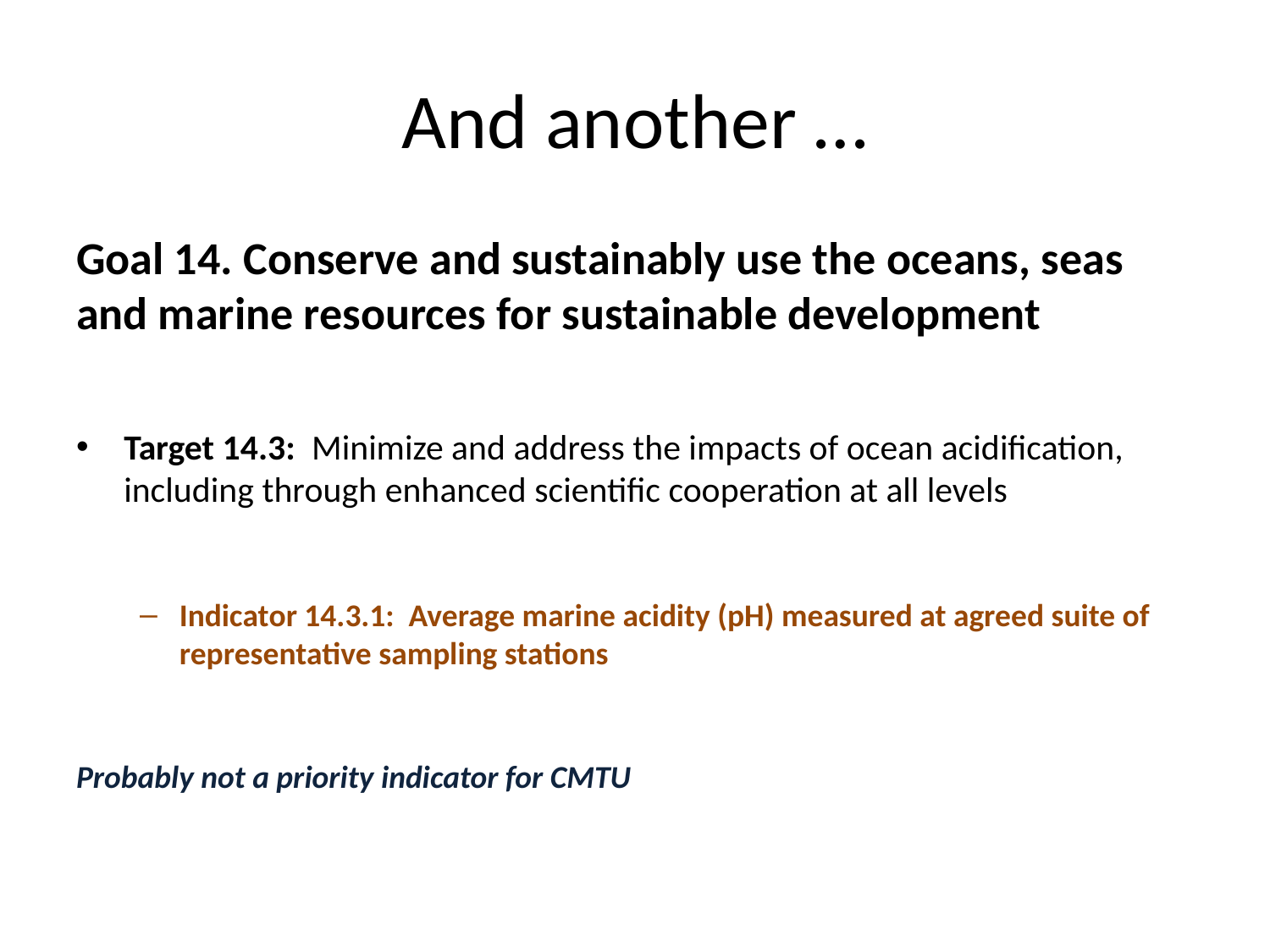

# And another …
Goal 14. Conserve and sustainably use the oceans, seas and marine resources for sustainable development

Target 14.3:  Minimize and address the impacts of ocean acidification, including through enhanced scientific cooperation at all levels

Indicator 14.3.1:  Average marine acidity (pH) measured at agreed suite of representative sampling stations

Probably not a priority indicator for CMTU